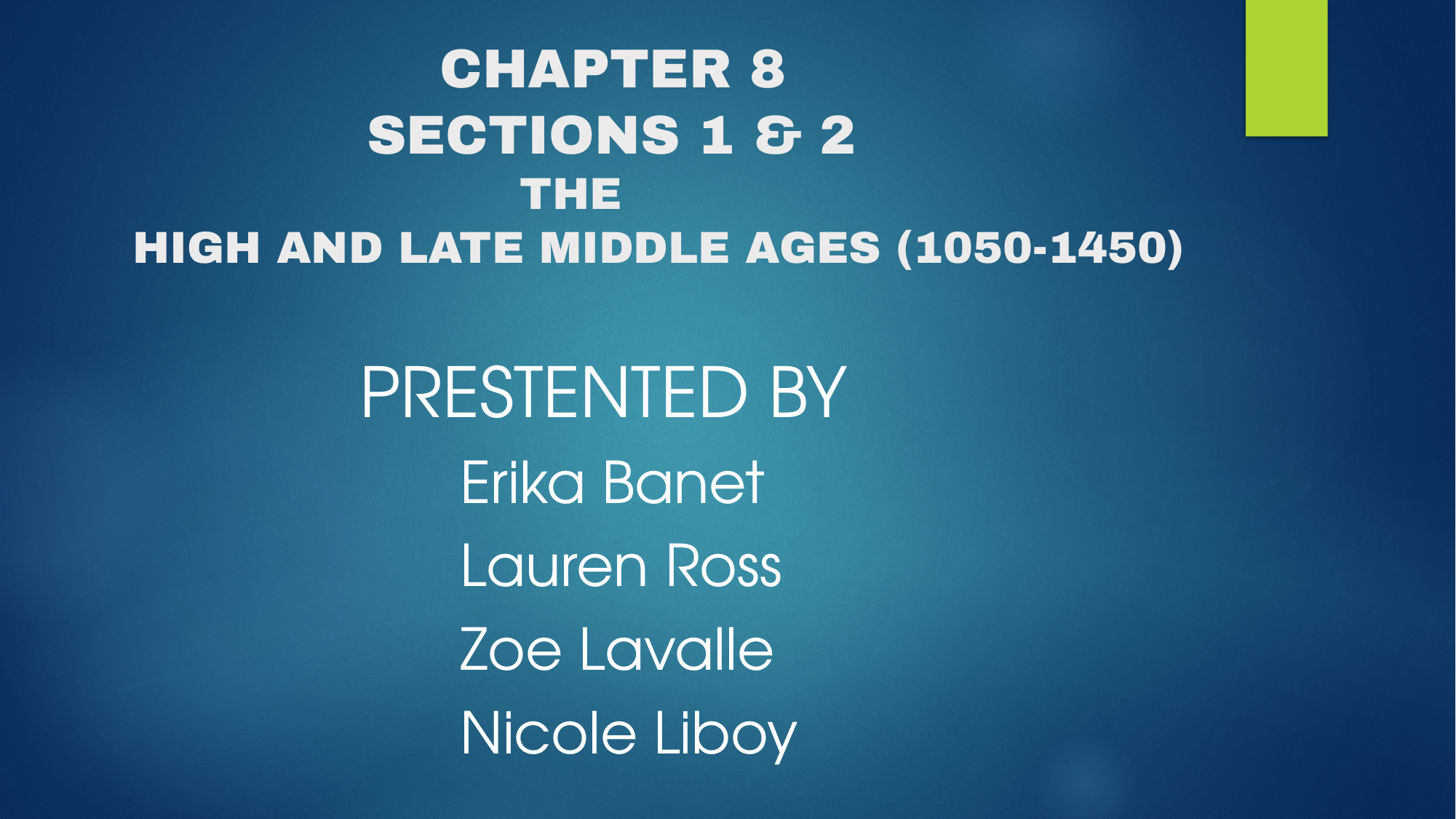

# CHAPTER 8 SECTIONS 1 & 2 THE HIGH AND LATE MIDDLE AGES (1050-1450)
              PRESTENTED BY
                       Erika Banet
                       Lauren Ross
                       Zoe Lavalle
                       Nicole Liboy